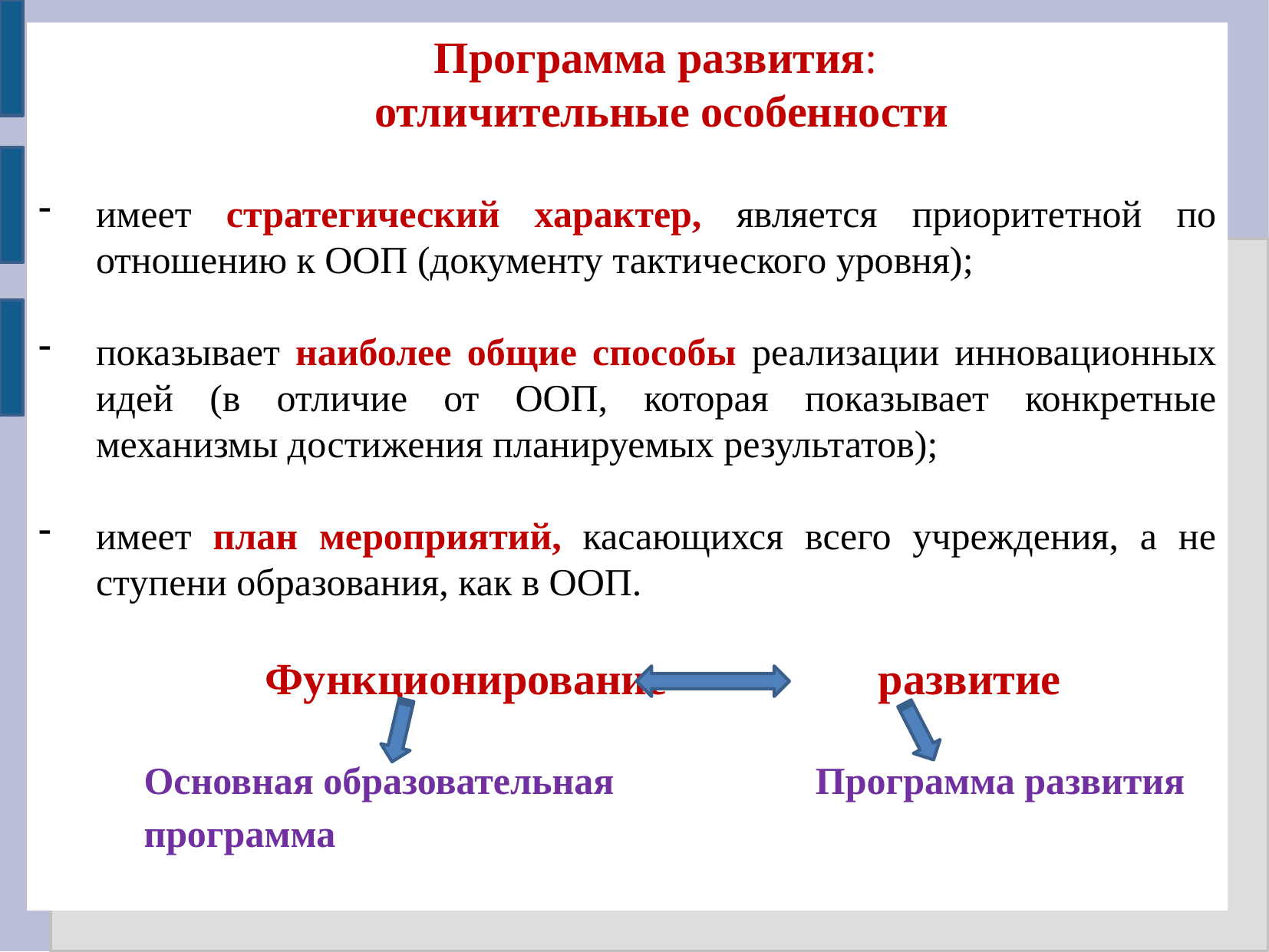

Программа развития:
отличительные особенности

имеет стратегический характер, является приоритетной по отношению к ООП (документу тактического уровня);

показывает наиболее общие способы реализации инновационных идей (в отличие от ООП, которая показывает конкретные механизмы достижения планируемых результатов);

имеет план мероприятий, касающихся всего учреждения, а не ступени образования, как в ООП.

			      Функционирование                   развитие

           Основная образовательная                     Программа развития
           программа